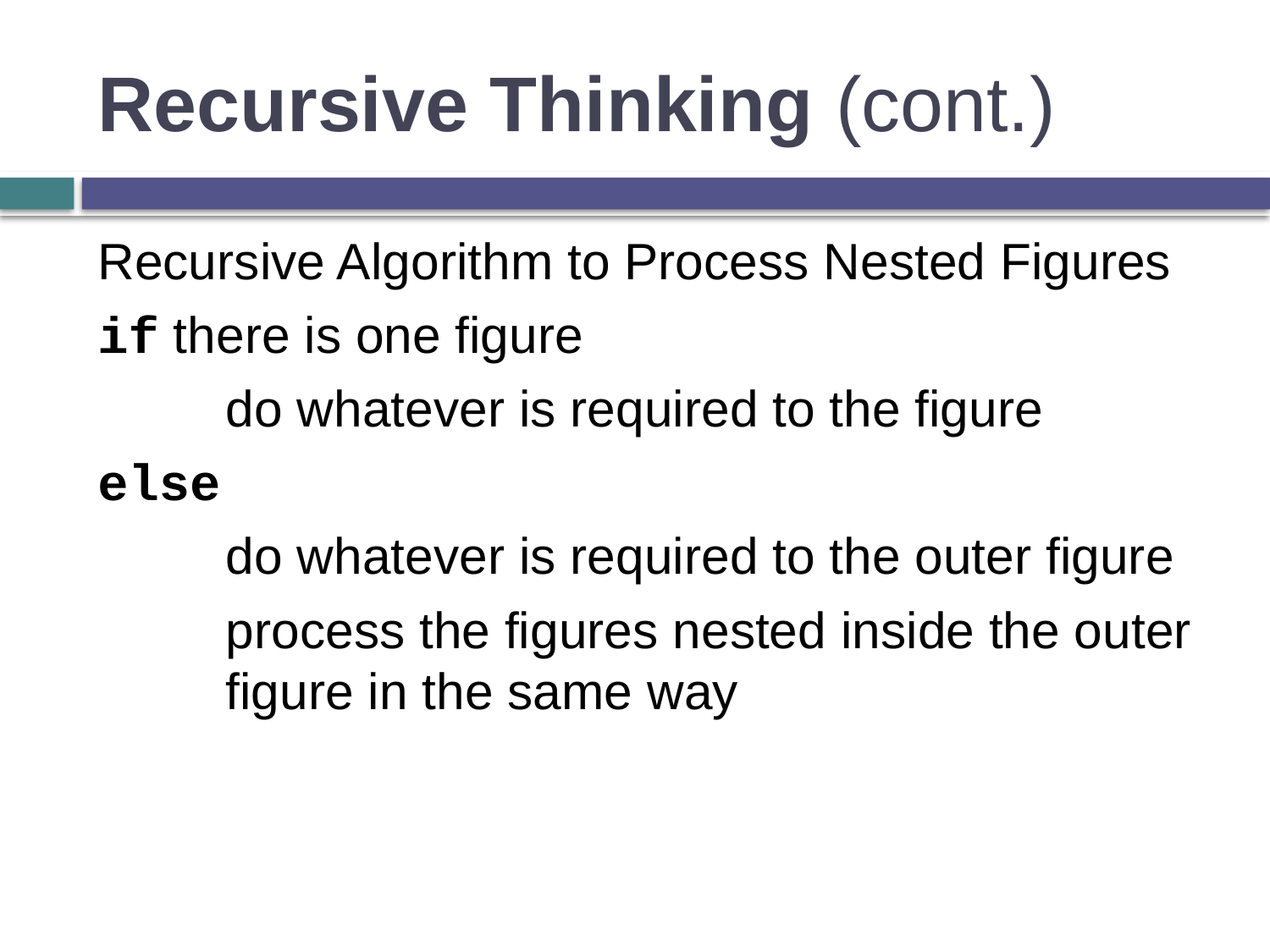

# Recursive Thinking (cont.)
Recursive Algorithm to Process Nested Figures
if there is one figure
	do whatever is required to the figure
else
	do whatever is required to the outer figure
	process the figures nested inside the outer figure in the same way